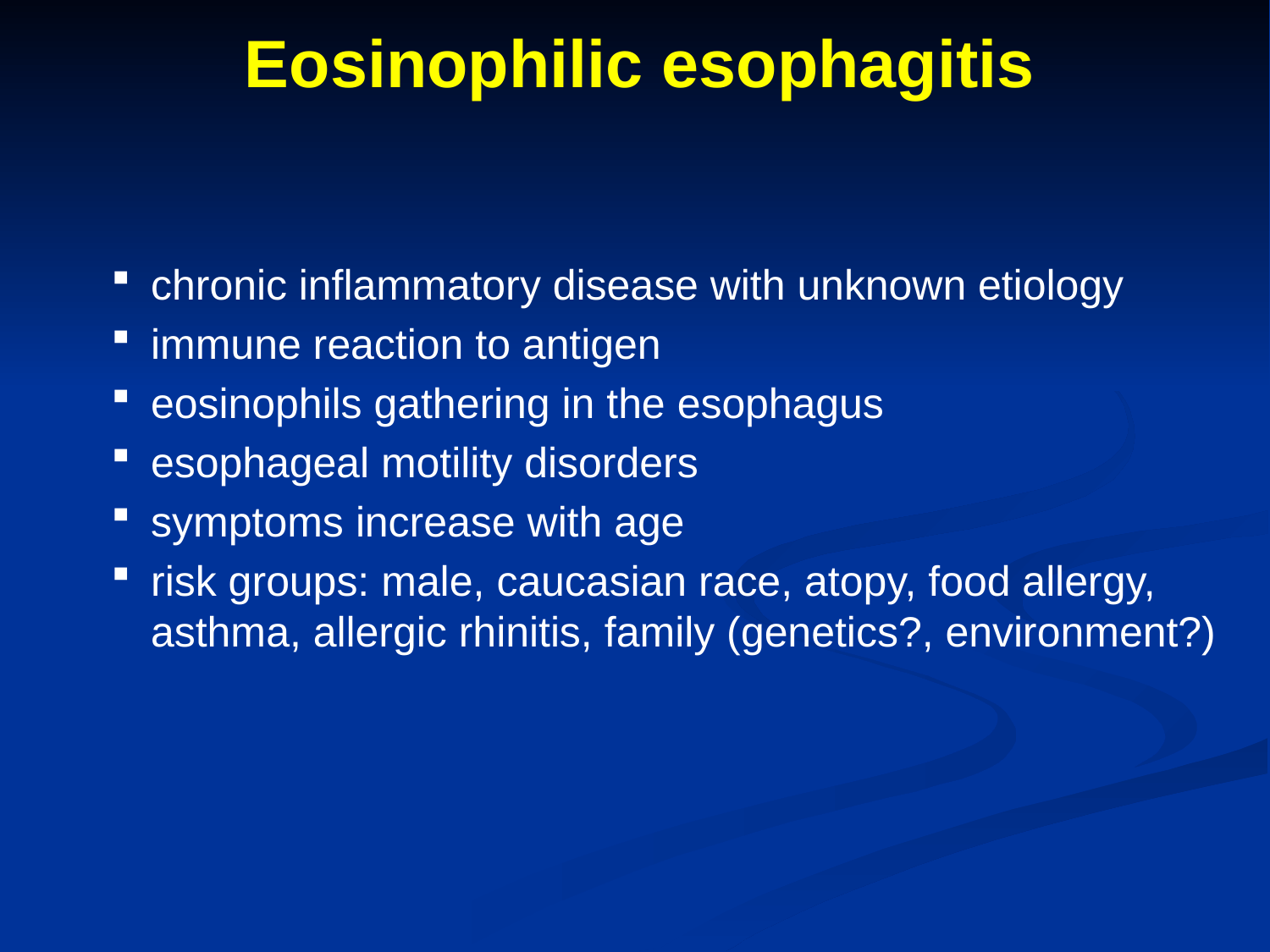

# Eosinophilic esophagitis

chronic inflammatory disease with unknown etiology
immune reaction to antigen
eosinophils gathering in the esophagus
esophageal motility disorders
symptoms increase with age
risk groups: male, caucasian race, atopy, food allergy, asthma, allergic rhinitis, family (genetics?, environment?)